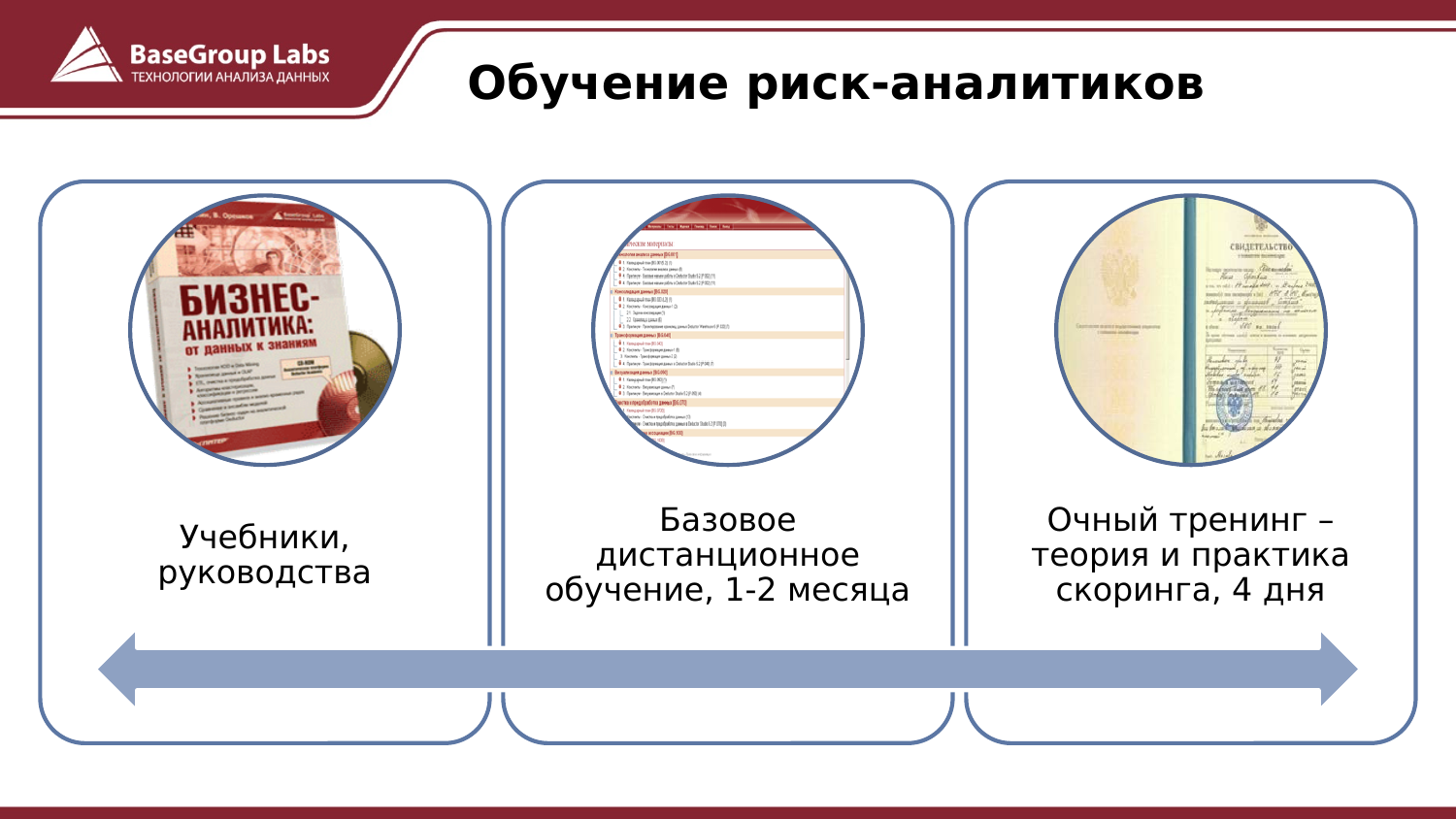

# Обучение риск-аналитиков

Учебники, руководства

Базовое дистанционное обучение, 1-2 месяца

Очный тренинг – теория и практика скоринга, 4 дня